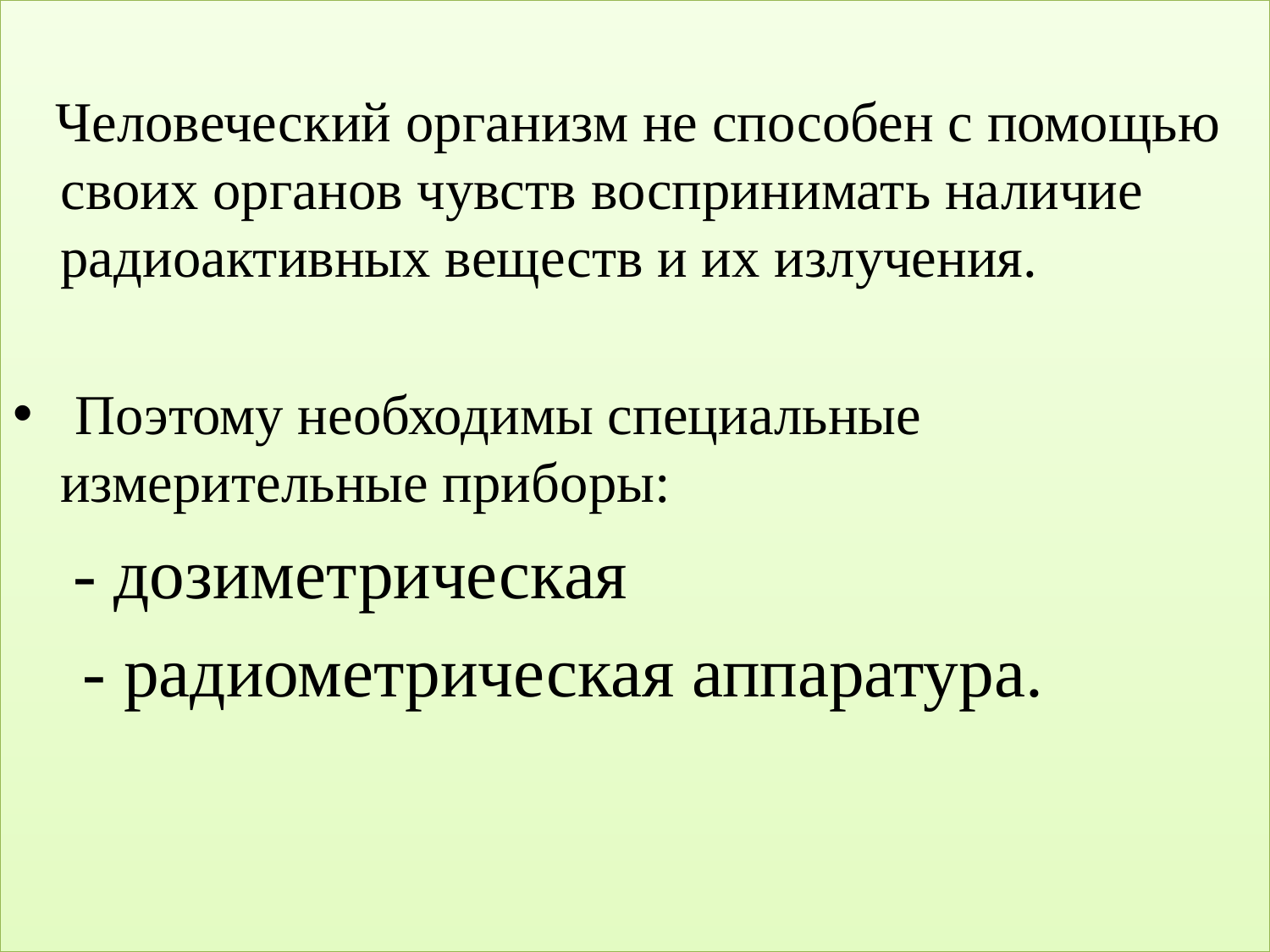

Человеческий организм не способен с помощью своих органов чувств воспринимать наличие радиоактивных веществ и их излучения.

 Поэтому необходимы специальные измерительные приборы:
    - дозиметрическая
    - радиометрическая аппаратура.